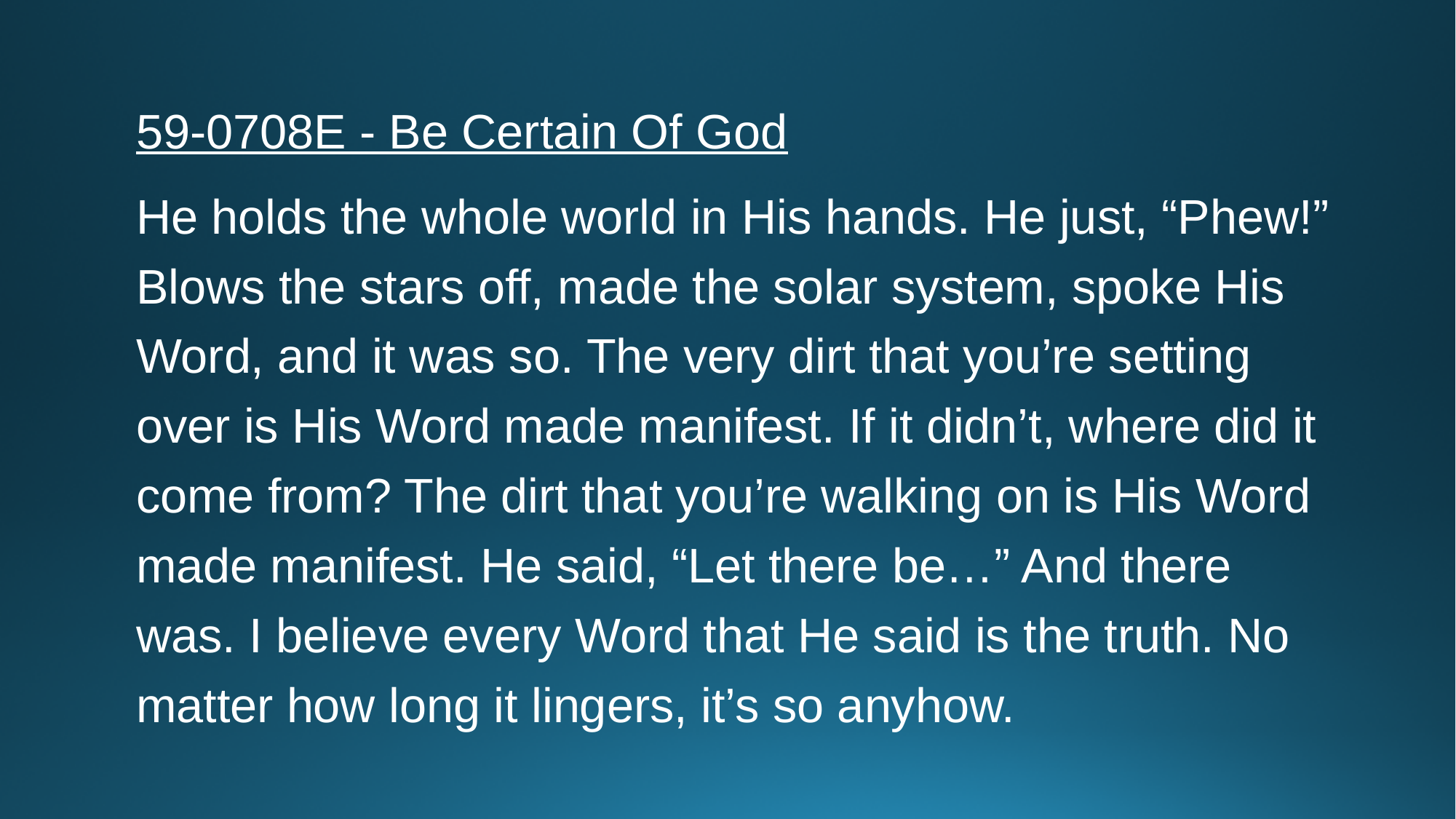

59-0708E - Be Certain Of God
He holds the whole world in His hands. He just, “Phew!” Blows the stars off, made the solar system, spoke His Word, and it was so. The very dirt that you’re setting over is His Word made manifest. If it didn’t, where did it come from? The dirt that you’re walking on is His Word made manifest. He said, “Let there be…” And there was. I believe every Word that He said is the truth. No matter how long it lingers, it’s so anyhow.